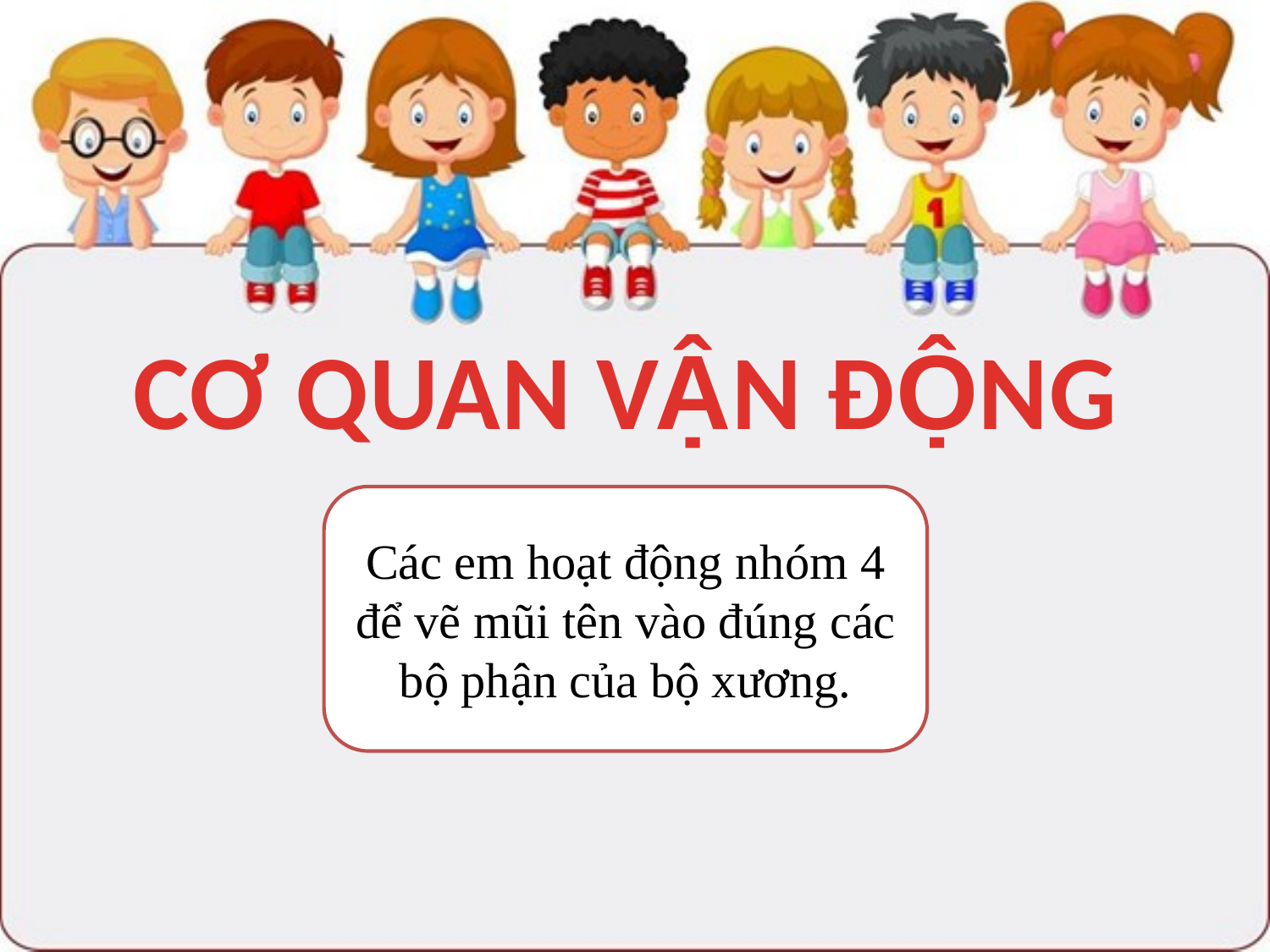

CƠ QUAN VẬN ĐỘNG
Các em hoạt động nhóm 4 để vẽ mũi tên vào đúng các bộ phận của bộ xương.